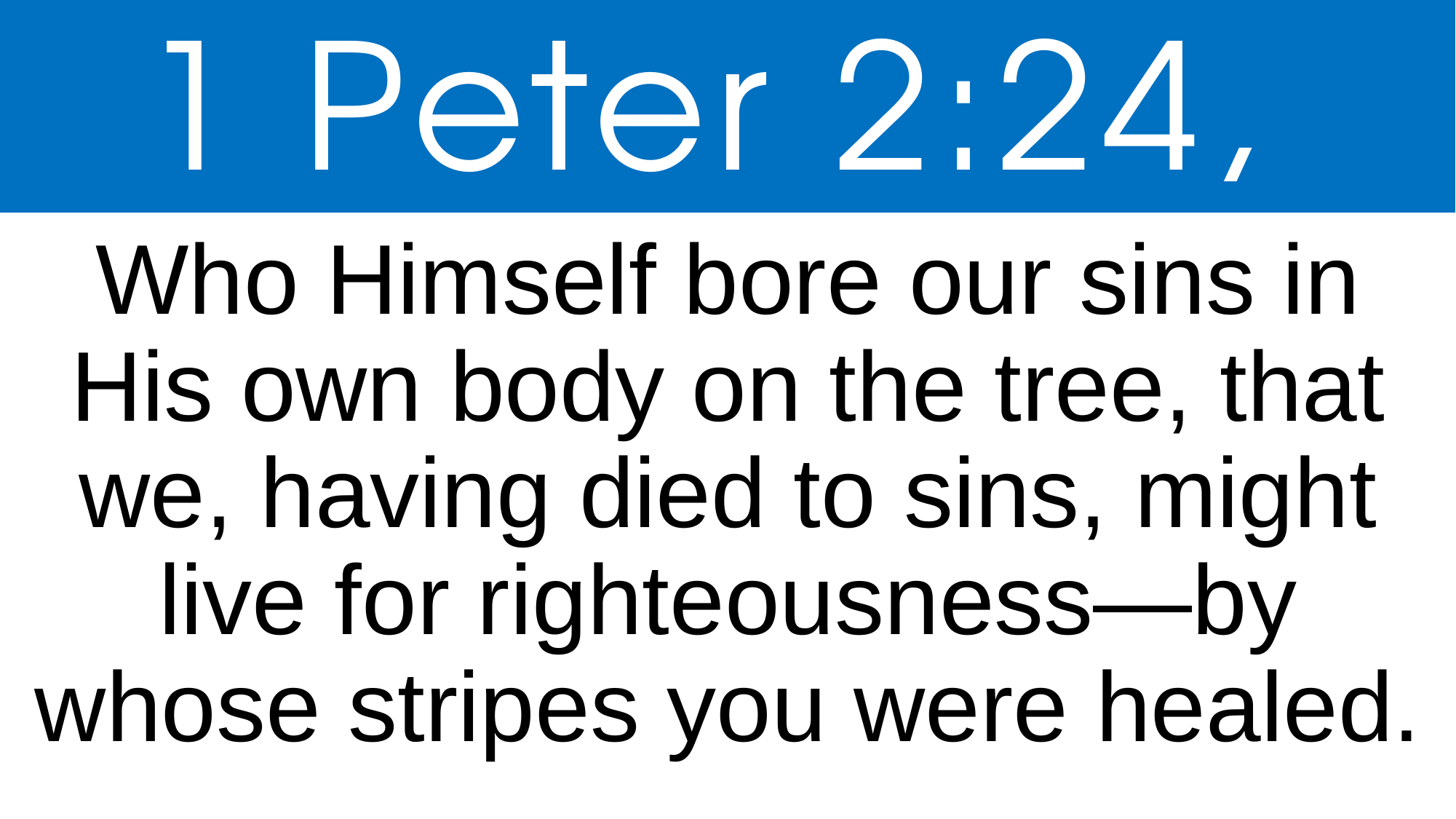

1 Peter 2:24,
Who Himself bore our sins in His own body on the tree, that we, having died to sins, might live for righteousness—by whose stripes you were healed.